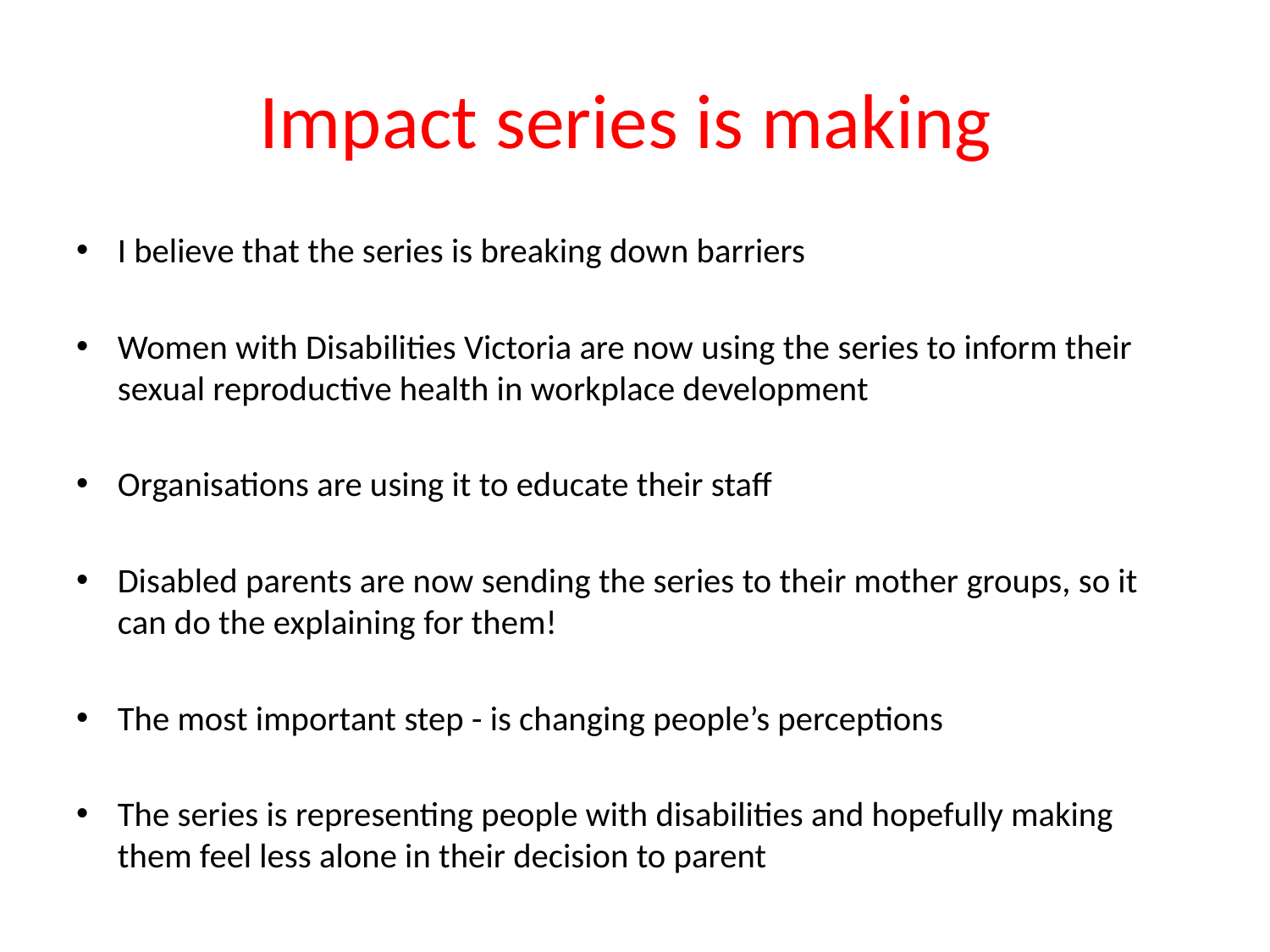

# Impact series is making
I believe that the series is breaking down barriers

Women with Disabilities Victoria are now using the series to inform their sexual reproductive health in workplace development

Organisations are using it to educate their staff

Disabled parents are now sending the series to their mother groups, so it can do the explaining for them!

The most important step - is changing people’s perceptions

The series is representing people with disabilities and hopefully making them feel less alone in their decision to parent